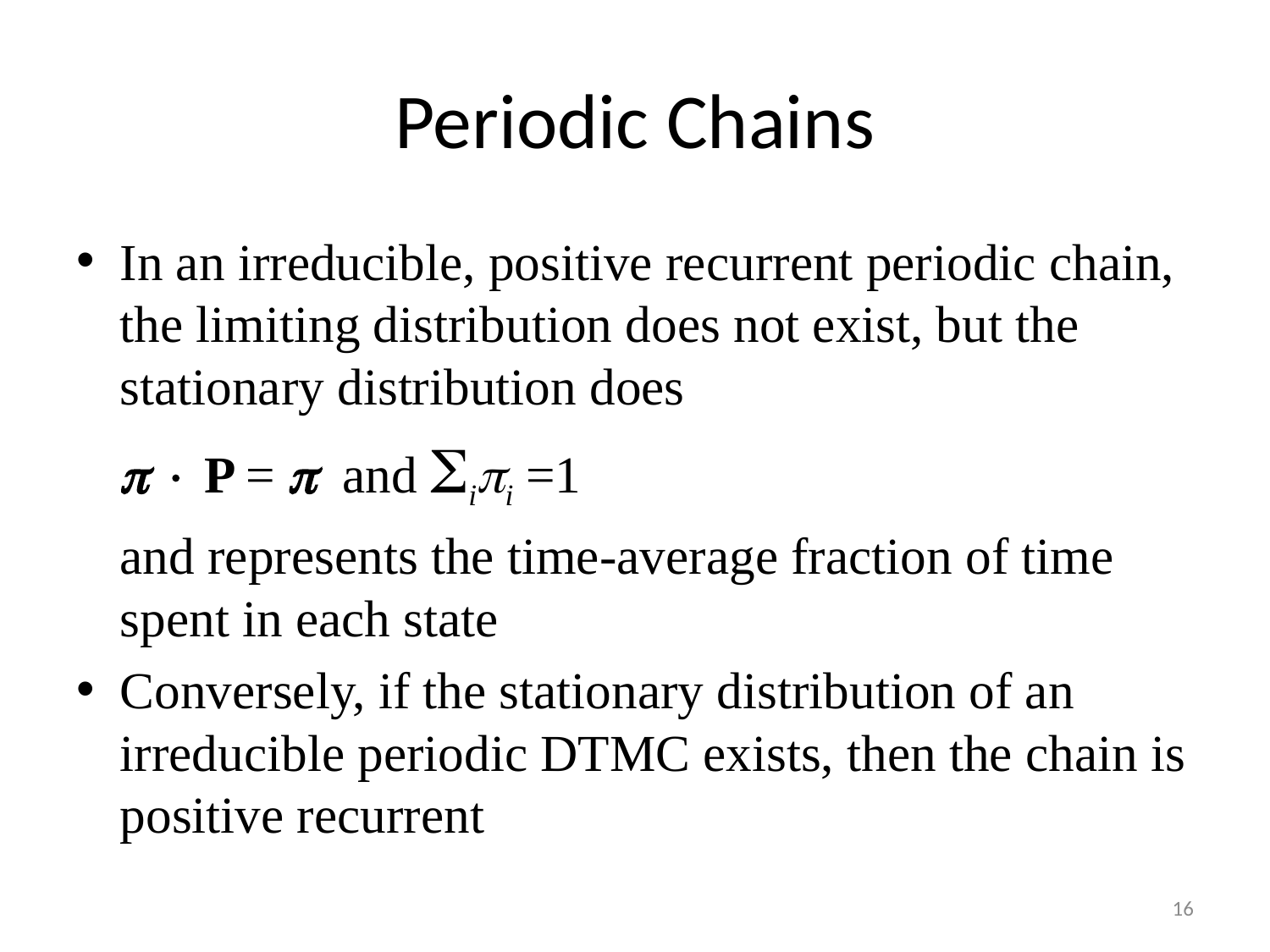

# Periodic Chains
In an irreducible, positive recurrent periodic chain, the limiting distribution does not exist, but the stationary distribution does
	π ⋅ P = π  and Σiπi =1
	and represents the time-average fraction of time spent in each state
Conversely, if the stationary distribution of an irreducible periodic DTMC exists, then the chain is positive recurrent
16